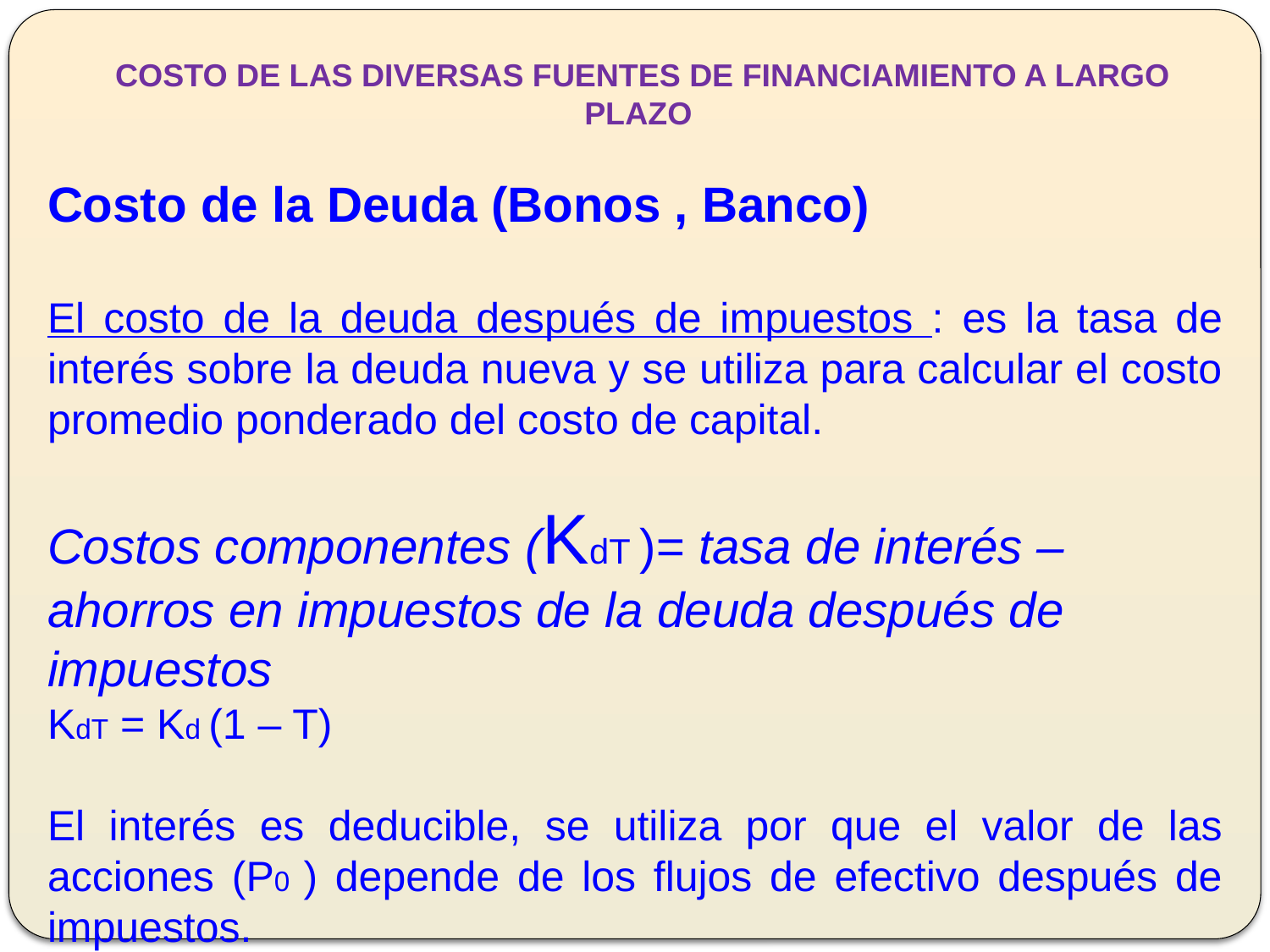

COSTO DE LAS DIVERSAS FUENTES DE FINANCIAMIENTO A LARGO PLAZO
Costo de la Deuda (Bonos , Banco)

El costo de la deuda después de impuestos : es la tasa de interés sobre la deuda nueva y se utiliza para calcular el costo promedio ponderado del costo de capital.

Costos componentes (KdT )= tasa de interés – ahorros en impuestos de la deuda después de impuestos
KdT = Kd (1 – T)

El interés es deducible, se utiliza por que el valor de las acciones (P0 ) depende de los flujos de efectivo después de impuestos.